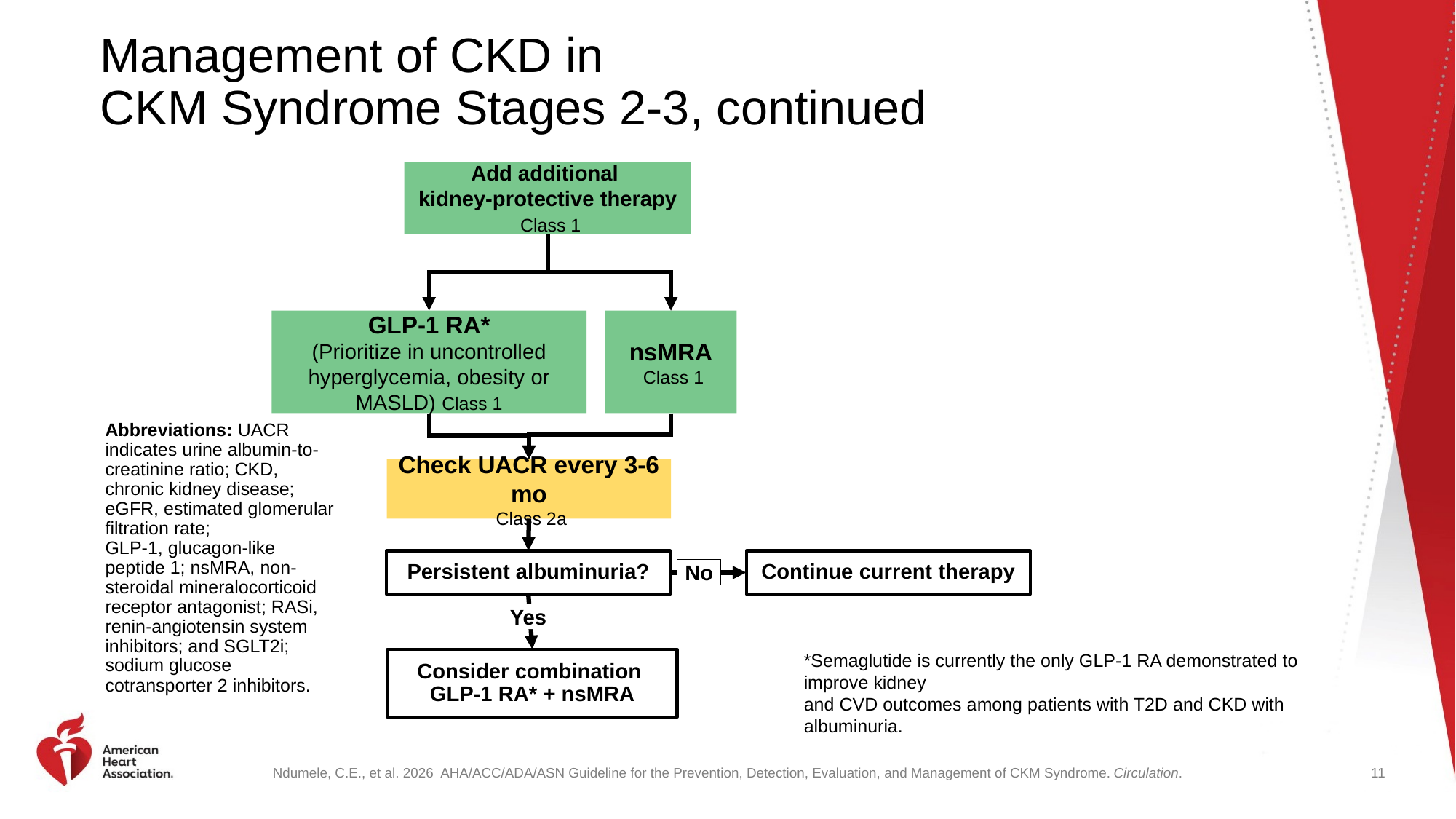

# Management of CKD in CKM Syndrome Stages 2-3, continued

Add additional
kidney-protective therapy
 Class 1
GLP-1 RA*
(Prioritize in uncontrolled hyperglycemia, obesity or MASLD) Class 1
nsMRA
 Class 1
Check UACR every 3-6 mo
 Class 2a
Persistent albuminuria?
Continue current therapy
No
Abbreviations: UACR indicates urine albumin-to-creatinine ratio; CKD, chronic kidney disease; eGFR, estimated glomerular filtration rate;
GLP-1, glucagon-like peptide 1; nsMRA, non-steroidal mineralocorticoid receptor antagonist; RASi, renin-angiotensin system inhibitors; and SGLT2i; sodium glucose cotransporter 2 inhibitors.
Yes
*Semaglutide is currently the only GLP-1 RA demonstrated to improve kidney
and CVD outcomes among patients with T2D and CKD with albuminuria.
Consider combination
GLP-1 RA* + nsMRA
11